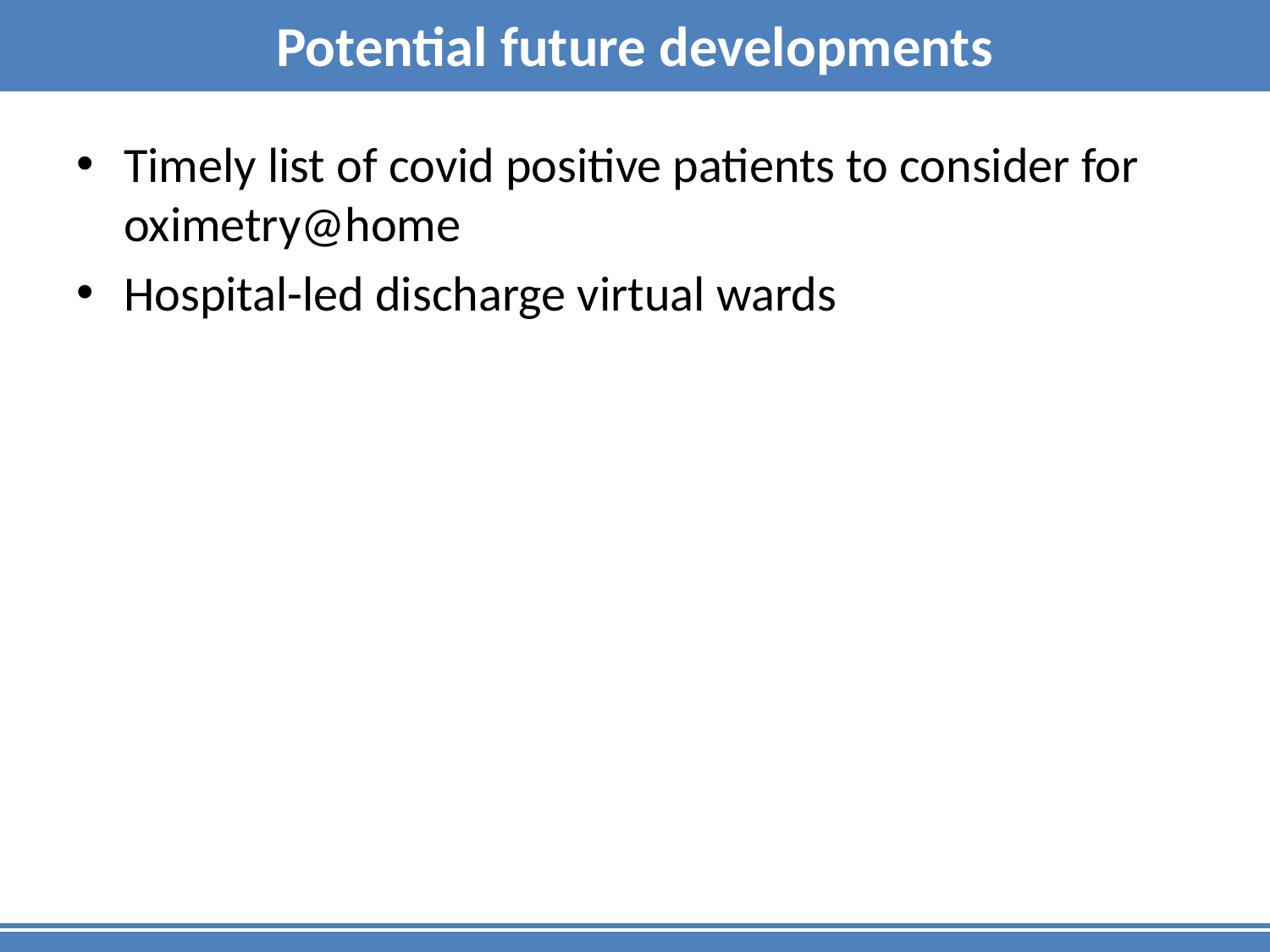

# Potential future developments
Timely list of covid positive patients to consider for oximetry@home
Hospital-led discharge virtual wards